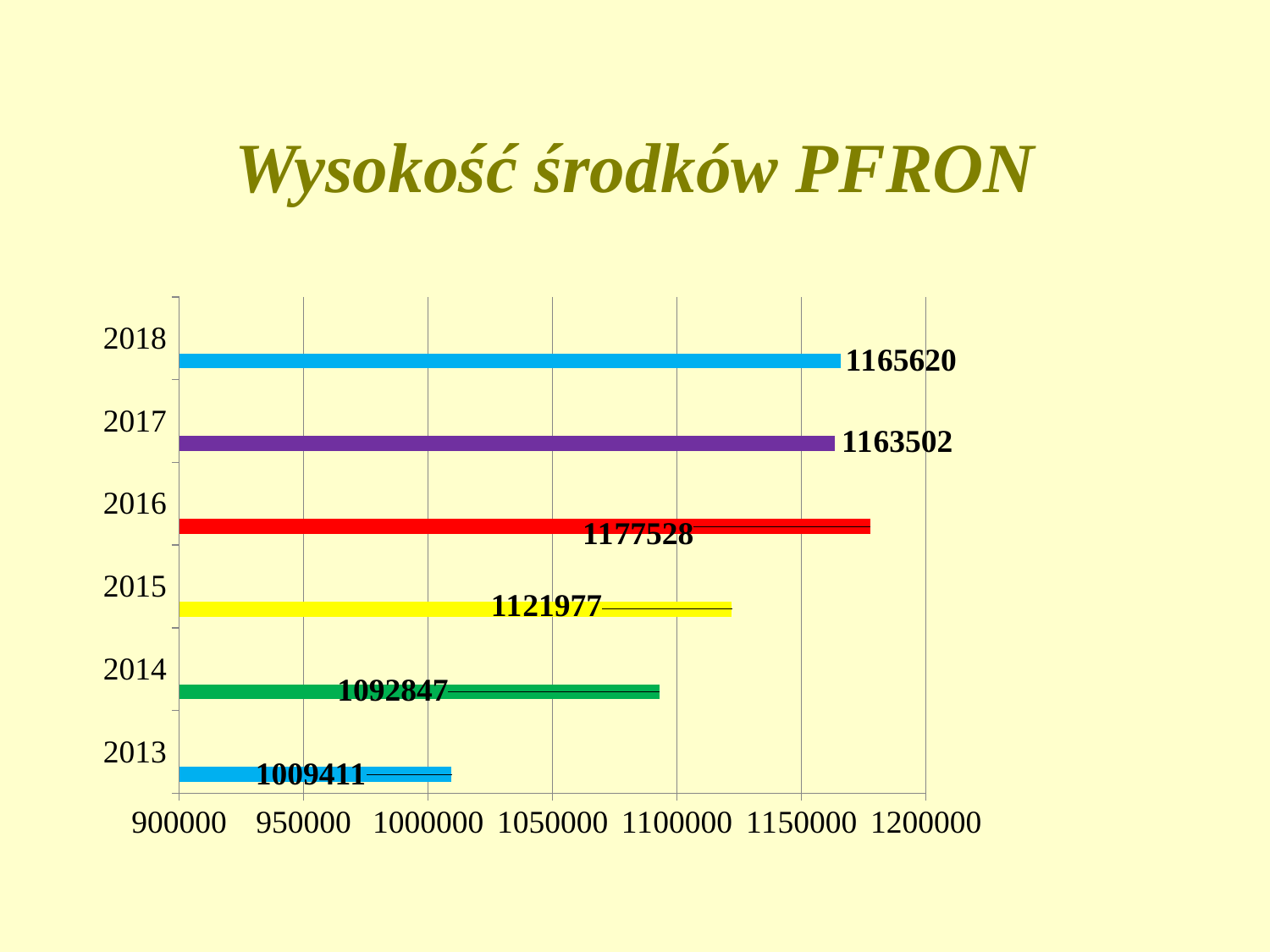

# Wysokość środków PFRON

### Chart

| Category | Kolumna1 | Kolumna2 | 2015 | 2016 |
|---|---|---|---|---|
| 2013 | 1009411.0 | None | None | None |
| 2014 | 1092847.0 | None | None | None |
| 2015 | 1121977.0 | None | None | None |
| 2016 | 1177528.0 | None | None | None |
| 2017 | 1163502.0 | None | None | None |
| 2018 | 1165620.0 | None | None | None |